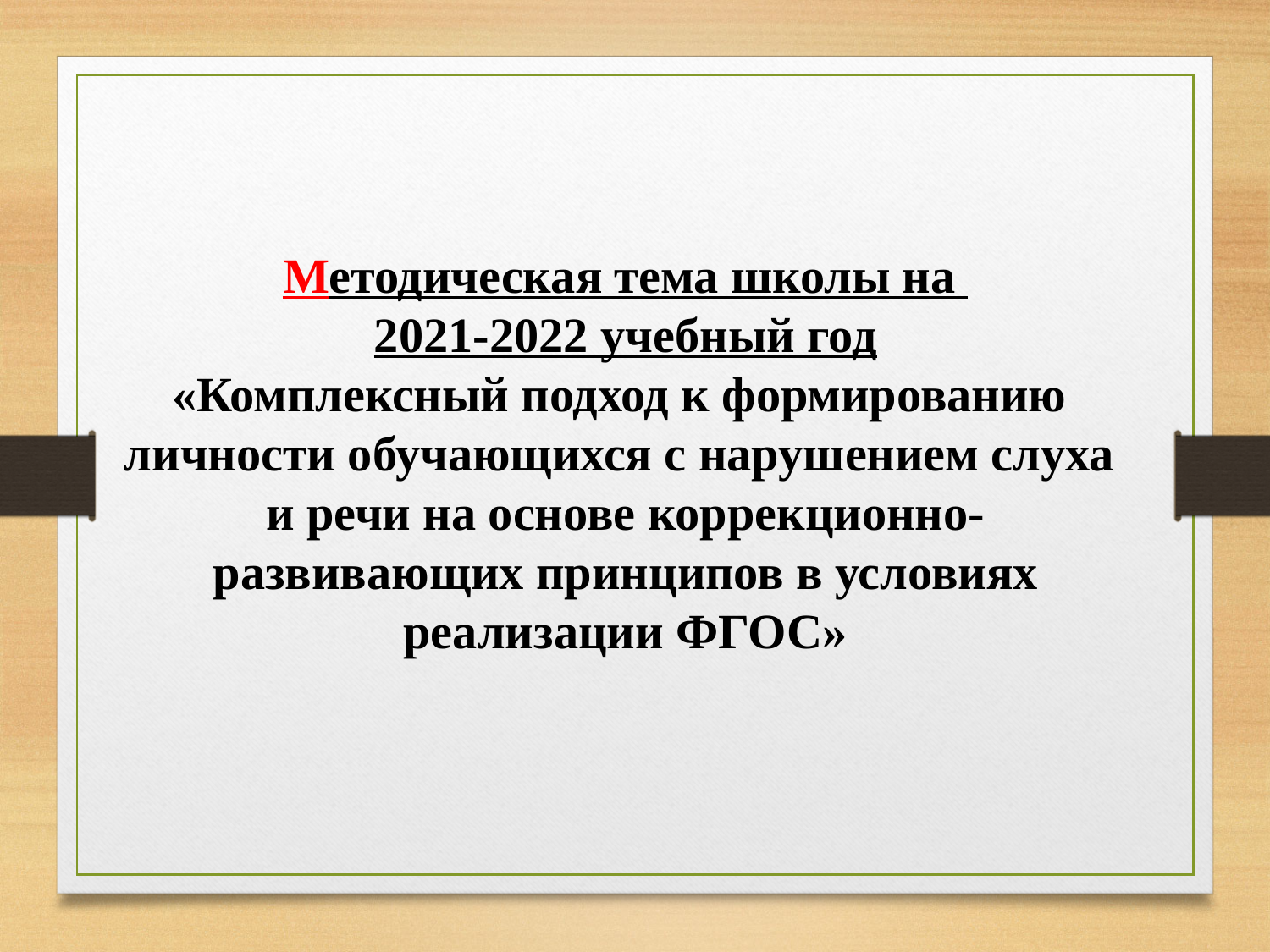

Методическая тема школы на
2021-2022 учебный год
«Комплексный подход к формированию
личности обучающихся с нарушением слуха
и речи на основе коррекционно-развивающих принципов в условиях реализации ФГОС»